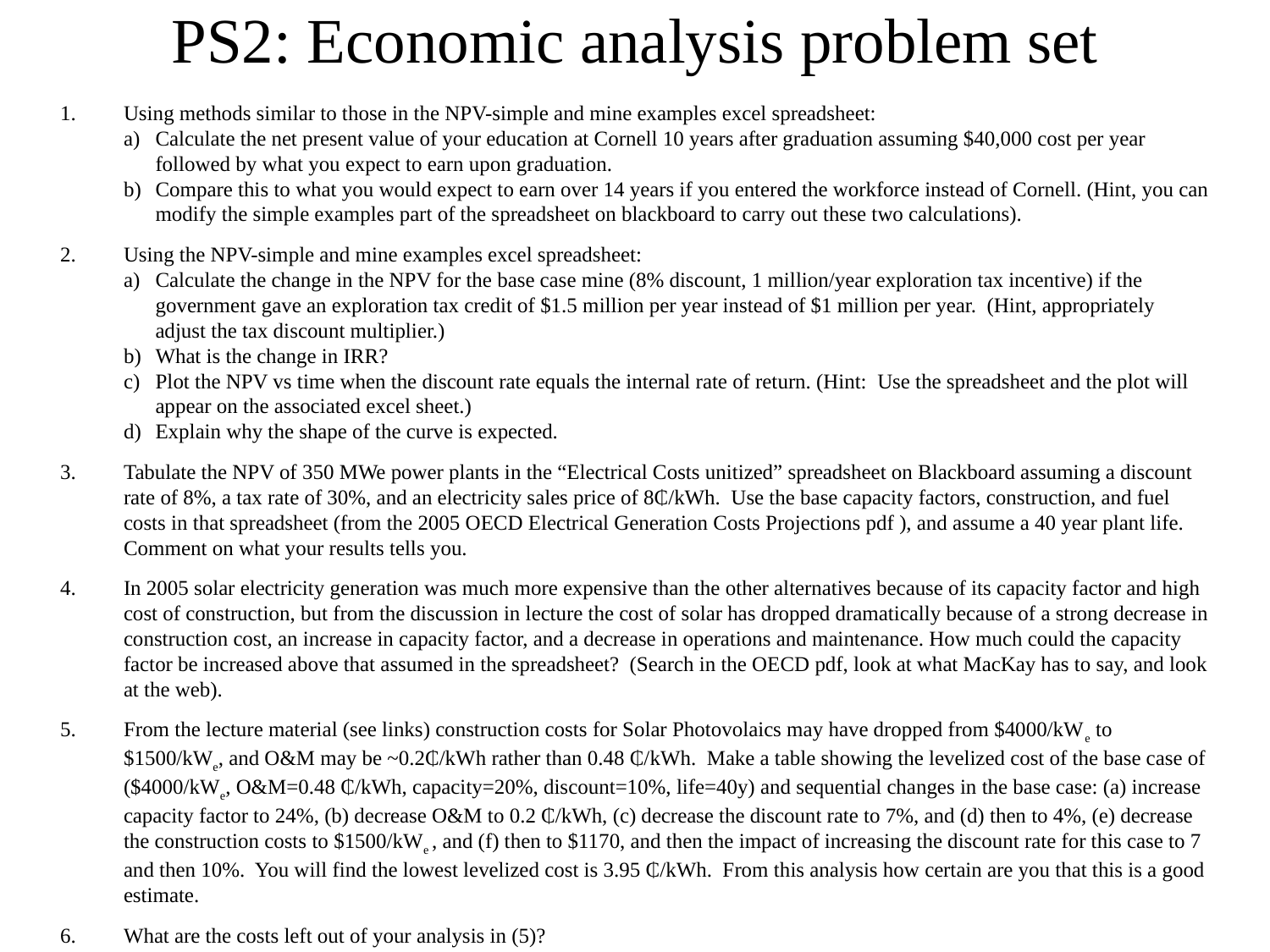

# PS2: Economic analysis problem set

Using methods similar to those in the NPV-simple and mine examples excel spreadsheet:
Calculate the net present value of your education at Cornell 10 years after graduation assuming $40,000 cost per year followed by what you expect to earn upon graduation.
Compare this to what you would expect to earn over 14 years if you entered the workforce instead of Cornell. (Hint, you can modify the simple examples part of the spreadsheet on blackboard to carry out these two calculations).

Using the NPV-simple and mine examples excel spreadsheet:
Calculate the change in the NPV for the base case mine (8% discount, 1 million/year exploration tax incentive) if the government gave an exploration tax credit of $1.5 million per year instead of $1 million per year.  (Hint, appropriately adjust the tax discount multiplier.)
What is the change in IRR?
Plot the NPV vs time when the discount rate equals the internal rate of return. (Hint:  Use the spreadsheet and the plot will appear on the associated excel sheet.)
Explain why the shape of the curve is expected.

Tabulate the NPV of 350 MWe power plants in the “Electrical Costs unitized” spreadsheet on Blackboard assuming a discount rate of 8%, a tax rate of 30%, and an electricity sales price of 8₵/kWh.  Use the base capacity factors, construction, and fuel costs in that spreadsheet (from the 2005 OECD Electrical Generation Costs Projections pdf ), and assume a 40 year plant life.  Comment on what your results tells you.

In 2005 solar electricity generation was much more expensive than the other alternatives because of its capacity factor and high cost of construction, but from the discussion in lecture the cost of solar has dropped dramatically because of a strong decrease in construction cost, an increase in capacity factor, and a decrease in operations and maintenance. How much could the capacity factor be increased above that assumed in the spreadsheet?  (Search in the OECD pdf, look at what MacKay has to say, and look at the web).

From the lecture material (see links) construction costs for Solar Photovolaics may have dropped from $4000/kWe to $1500/kWe, and O&M may be ~0.2₵/kWh rather than 0.48 ₵/kWh.  Make a table showing the levelized cost of the base case of ($4000/kWe, O&M=0.48 ₵/kWh, capacity=20%, discount=10%, life=40y) and sequential changes in the base case: (a) increase capacity factor to 24%, (b) decrease O&M to 0.2 ₵/kWh, (c) decrease the discount rate to 7%, and (d) then to 4%, (e) decrease the construction costs to $1500/kWe , and (f) then to $1170, and then the impact of increasing the discount rate for this case to 7 and then 10%.  You will find the lowest levelized cost is 3.95 ₵/kWh.  From this analysis how certain are you that this is a good estimate.

What are the costs left out of your analysis in (5)?